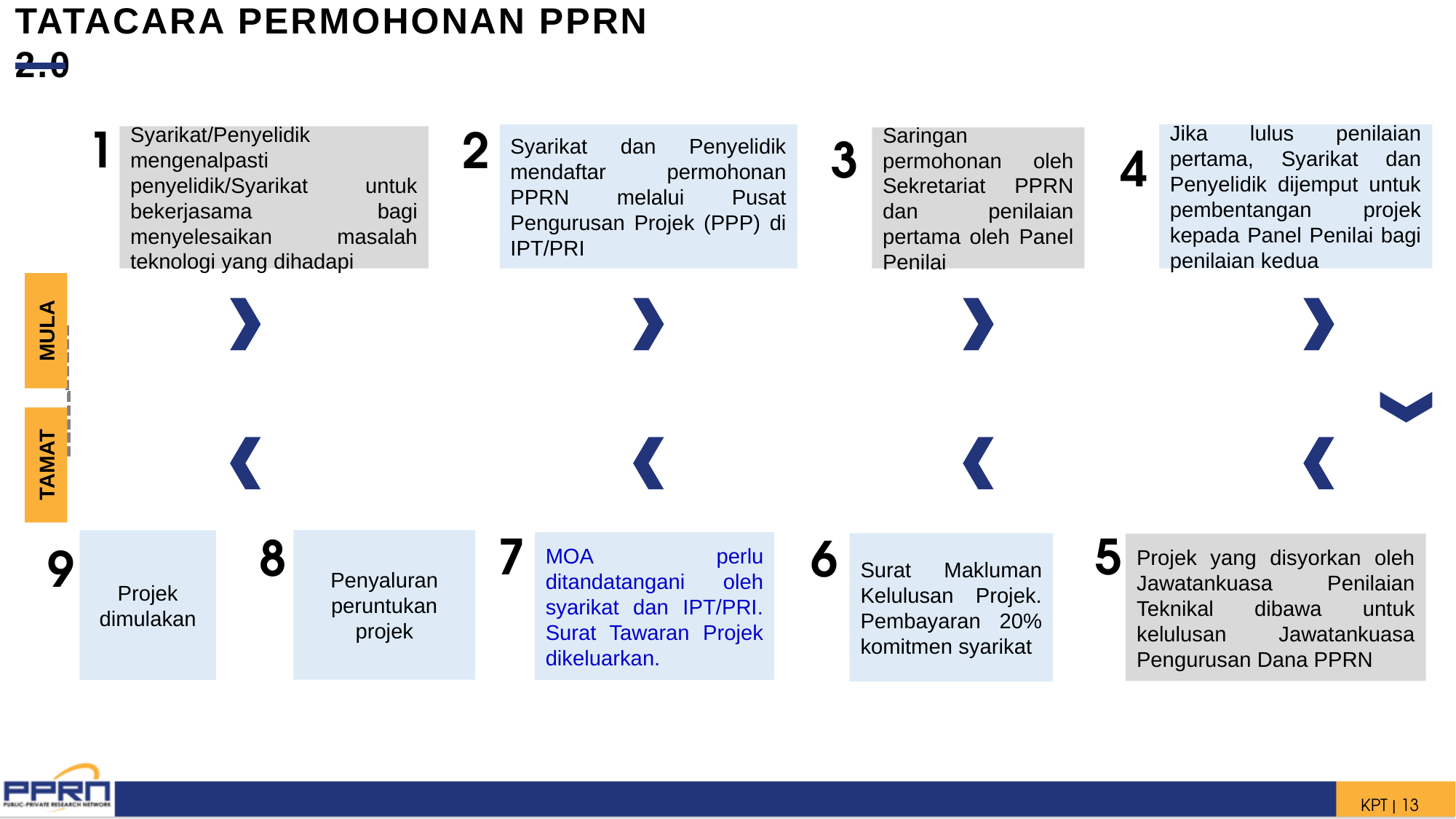

TATACARA PERMOHONAN PPRN 2.0
1
2
3
Jika lulus penilaian pertama, Syarikat dan Penyelidik dijemput untuk pembentangan projek kepada Panel Penilai bagi penilaian kedua
Syarikat dan Penyelidik mendaftar permohonan PPRN melalui Pusat Pengurusan Projek (PPP) di IPT/PRI
Syarikat/Penyelidik mengenalpasti penyelidik/Syarikat untuk bekerjasama bagi menyelesaikan masalah teknologi yang dihadapi
Saringan permohonan oleh Sekretariat PPRN dan penilaian pertama oleh Panel Penilai
4
MULA

TAMAT

7
5
8
6
Penyaluran peruntukan projek
Projek dimulakan
MOA perlu ditandatangani oleh syarikat dan IPT/PRI. Surat Tawaran Projek dikeluarkan.
Surat Makluman Kelulusan Projek. Pembayaran 20% komitmen syarikat
9
Projek yang disyorkan oleh Jawatankuasa Penilaian Teknikal dibawa untuk kelulusan Jawatankuasa Pengurusan Dana PPRN
KPT | 13